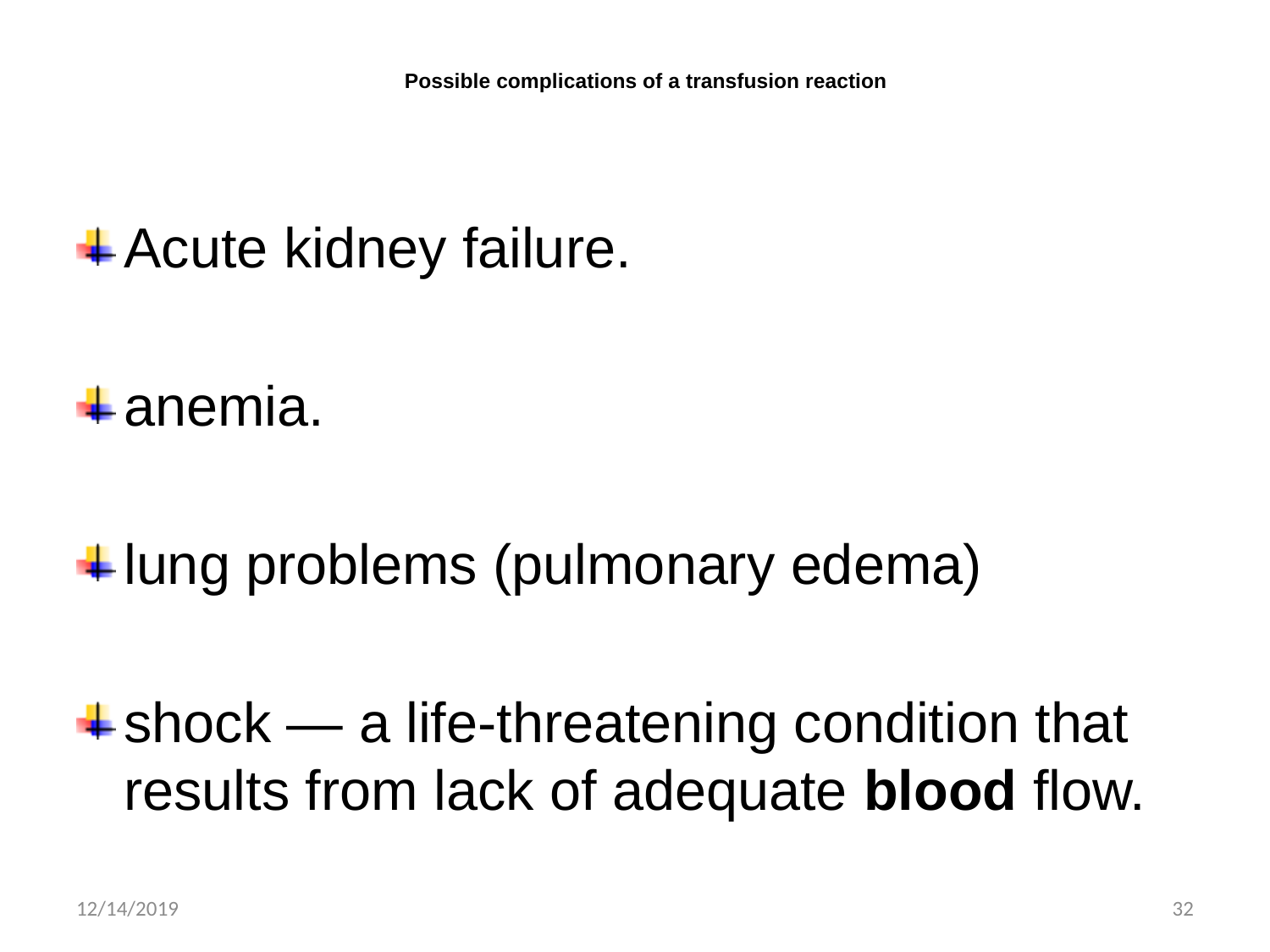

# Possible complications of a transfusion reaction

Acute kidney failure.

anemia.

lung problems (pulmonary edema)

shock — a life-threatening condition that results from lack of adequate blood flow.

12/14/2019
32